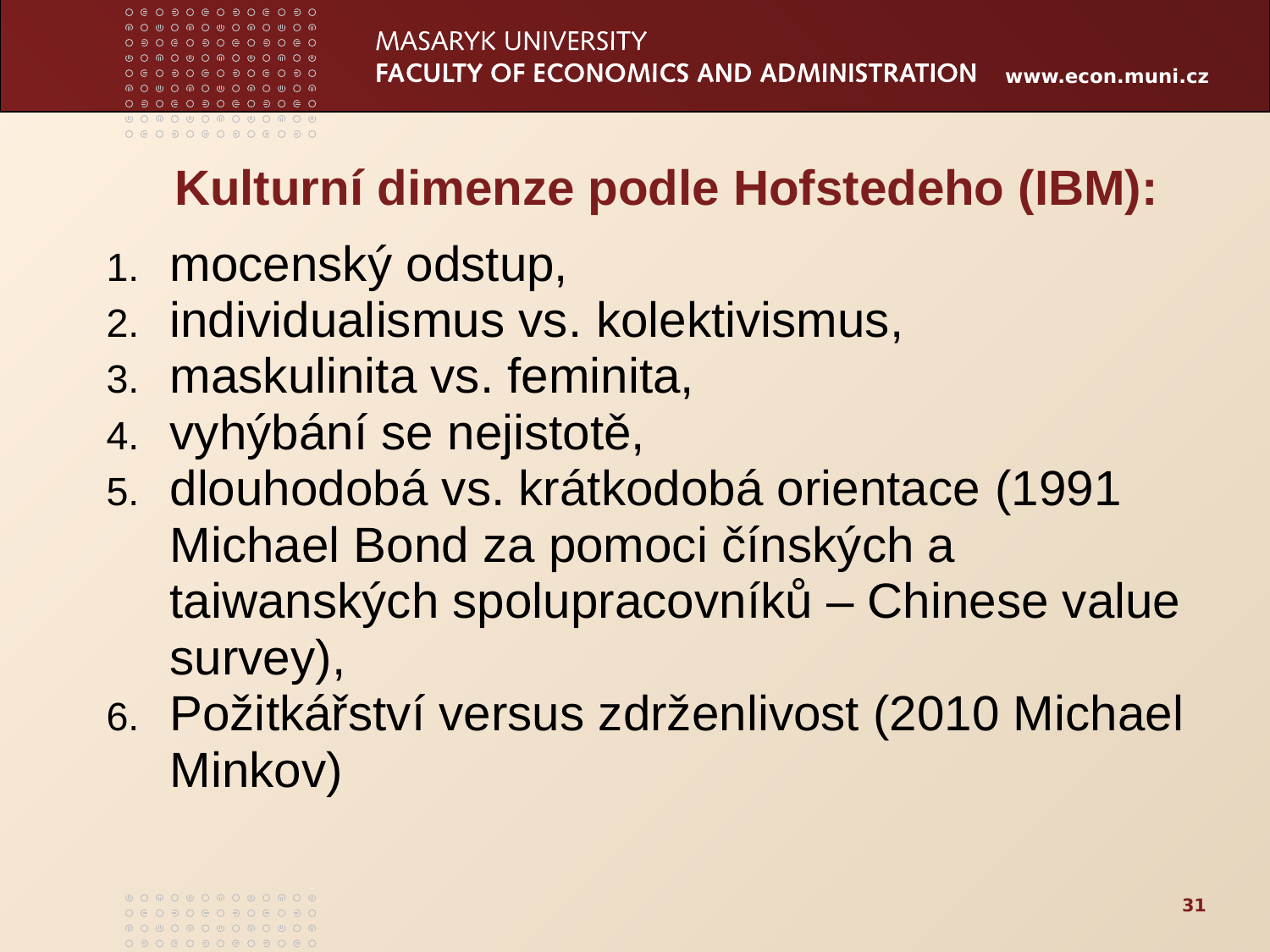

# Kulturní dimenze podle Hofstedeho (IBM):
mocenský odstup,
individualismus vs. kolektivismus,
maskulinita vs. feminita,
vyhýbání se nejistotě,
dlouhodobá vs. krátkodobá orientace (1991 Michael Bond za pomoci čínských a taiwanských spolupracovníků – Chinese value survey),
Požitkářství versus zdrženlivost (2010 Michael Minkov)

31